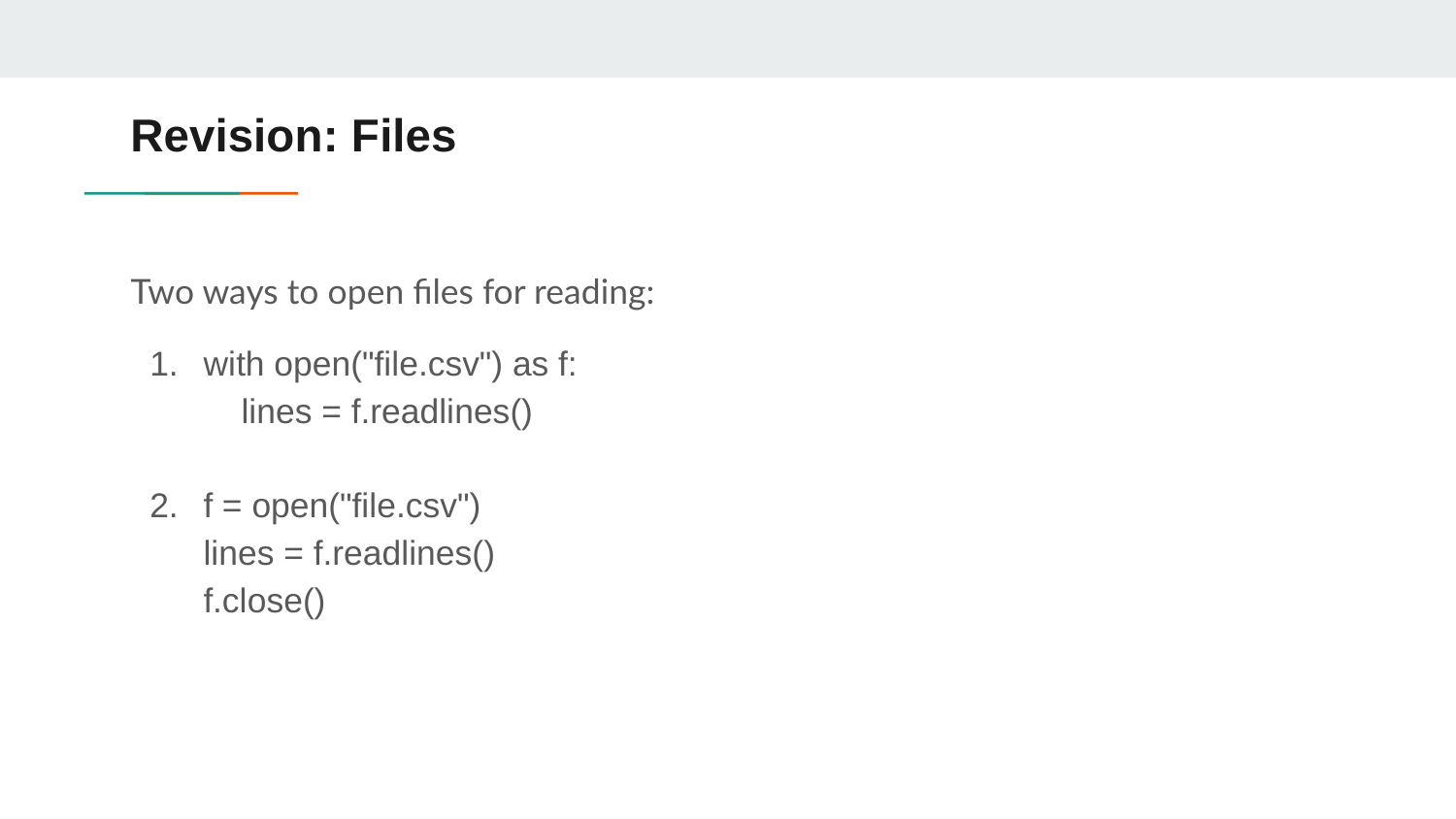

# Revision: Files
Two ways to open files for reading:
with open("file.csv") as f:
    lines = f.readlines()
f = open("file.csv")
lines = f.readlines()
f.close()